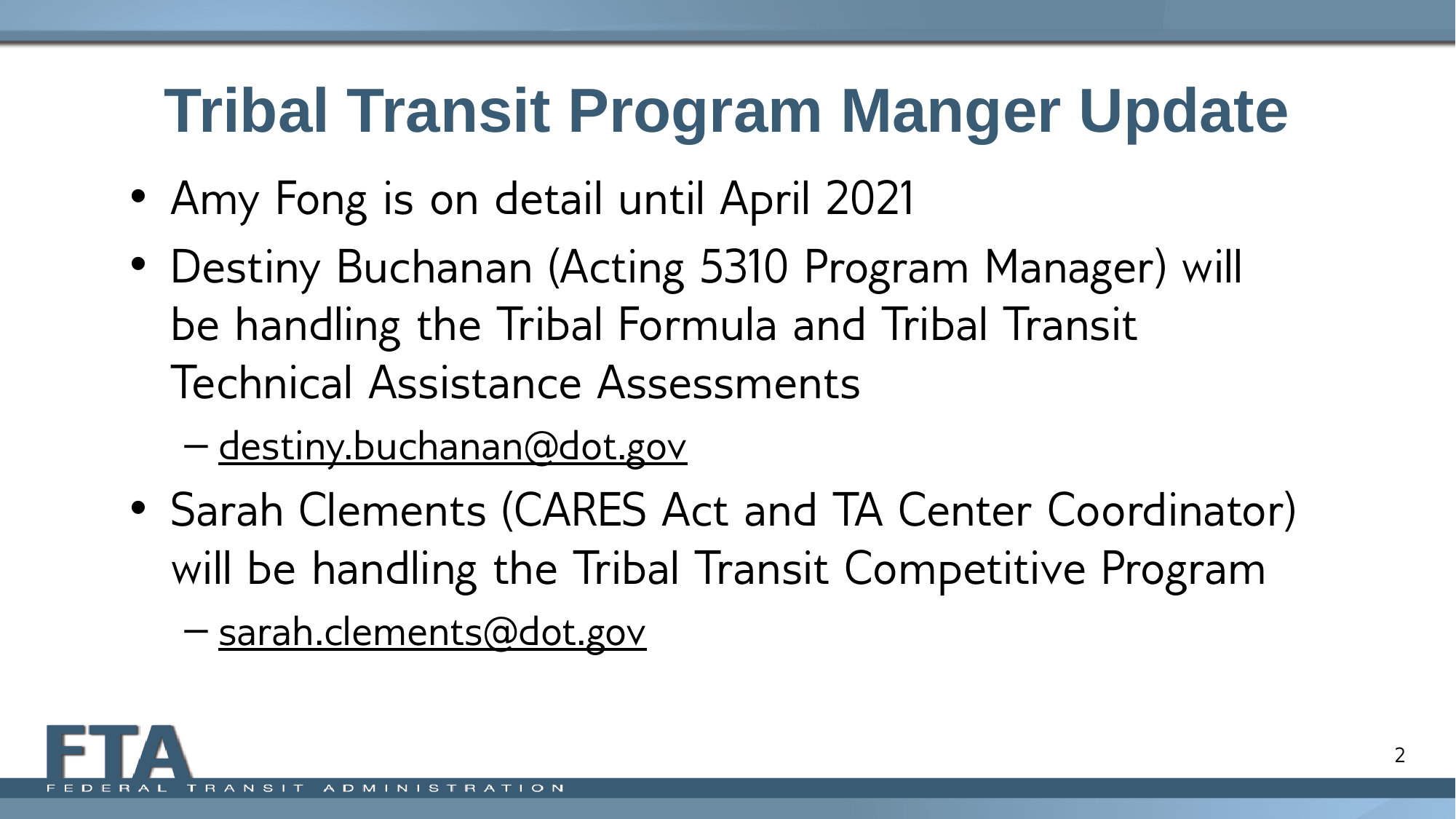

# Tribal Transit Program Manger Update
Amy Fong is on detail until April 2021
Destiny Buchanan (Acting 5310 Program Manager) will be handling the Tribal Formula and Tribal Transit Technical Assistance Assessments
destiny.buchanan@dot.gov
Sarah Clements (CARES Act and TA Center Coordinator) will be handling the Tribal Transit Competitive Program
sarah.clements@dot.gov